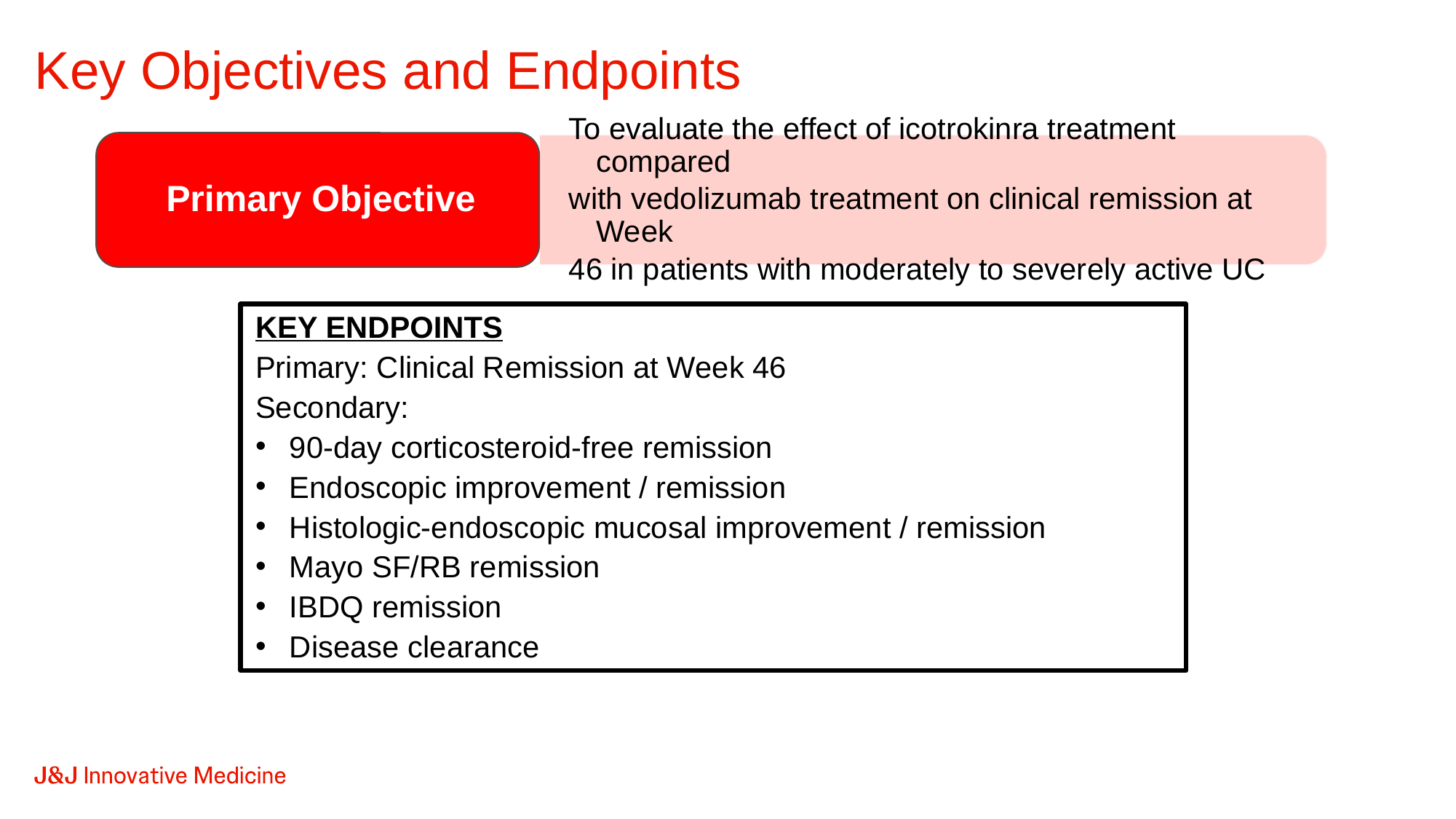

# Key Objectives and Endpoints
To evaluate the effect of icotrokinra treatment compared
with vedolizumab treatment on clinical remission at Week
46 in patients with moderately to severely active UC
Primary Objective
KEY ENDPOINTS
Primary: Clinical Remission at Week 46
Secondary:
90-day corticosteroid-free remission
Endoscopic improvement / remission
Histologic-endoscopic mucosal improvement / remission
Mayo SF/RB remission
IBDQ remission
Disease clearance